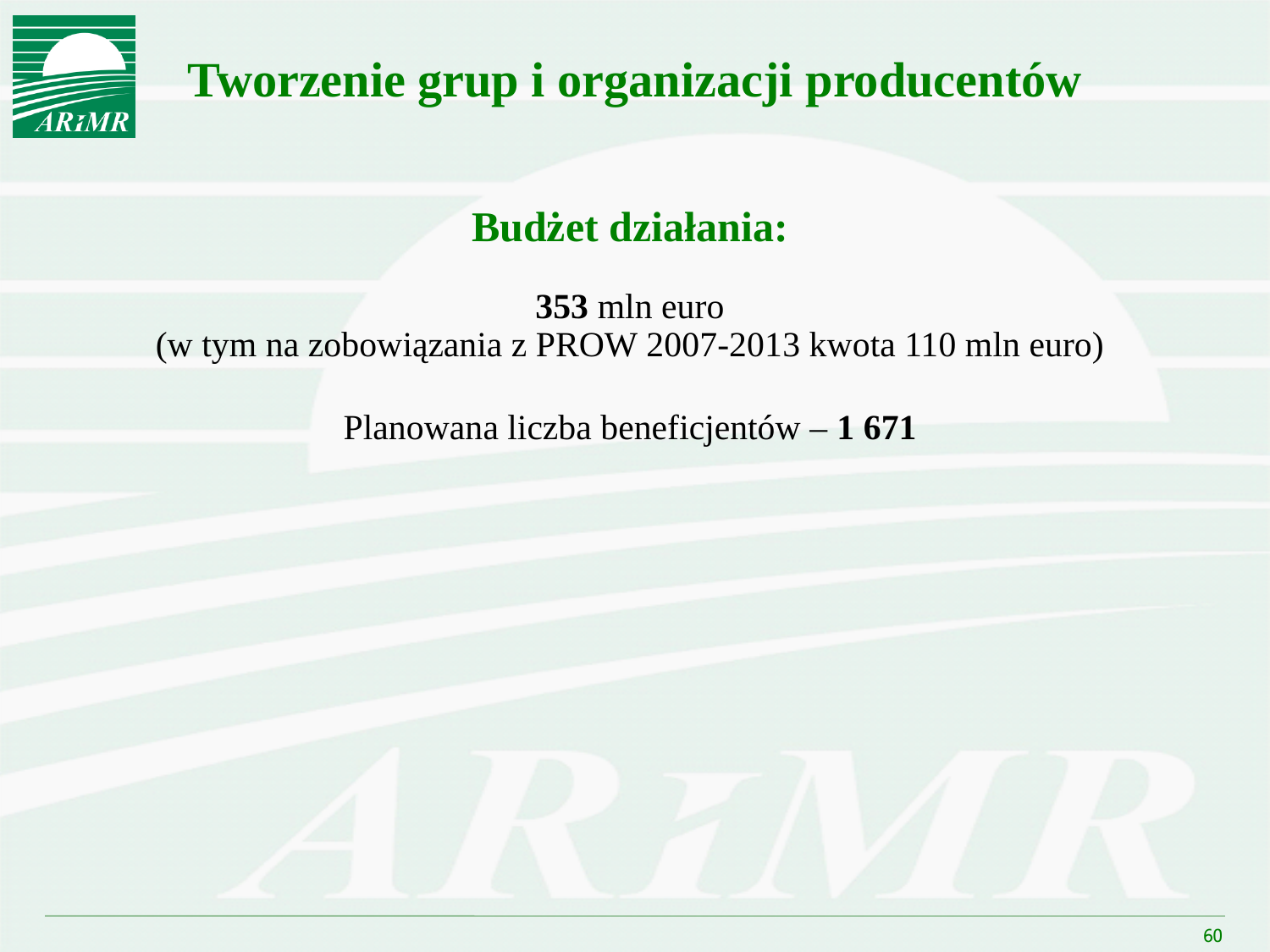

# Tworzenie grup i organizacji producentów

Budżet działania:

353 mln euro
(w tym na zobowiązania z PROW 2007-2013 kwota 110 mln euro)

Planowana liczba beneficjentów – 1 671

60